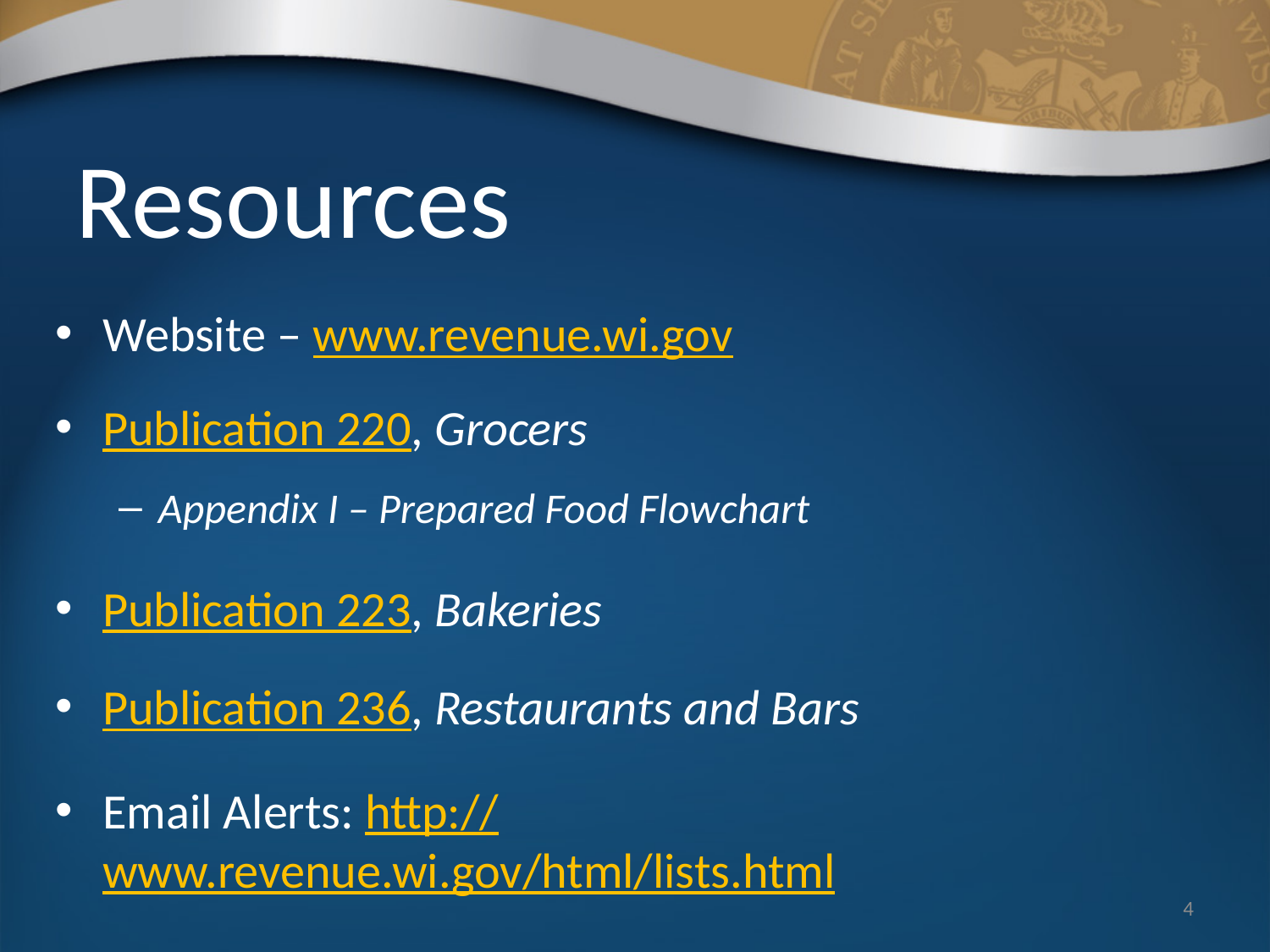

# Resources
Website – www.revenue.wi.gov

Publication 220, Grocers

Appendix I – Prepared Food Flowchart

Publication 223, Bakeries

Publication 236, Restaurants and Bars

Email Alerts: http://www.revenue.wi.gov/html/lists.html

4